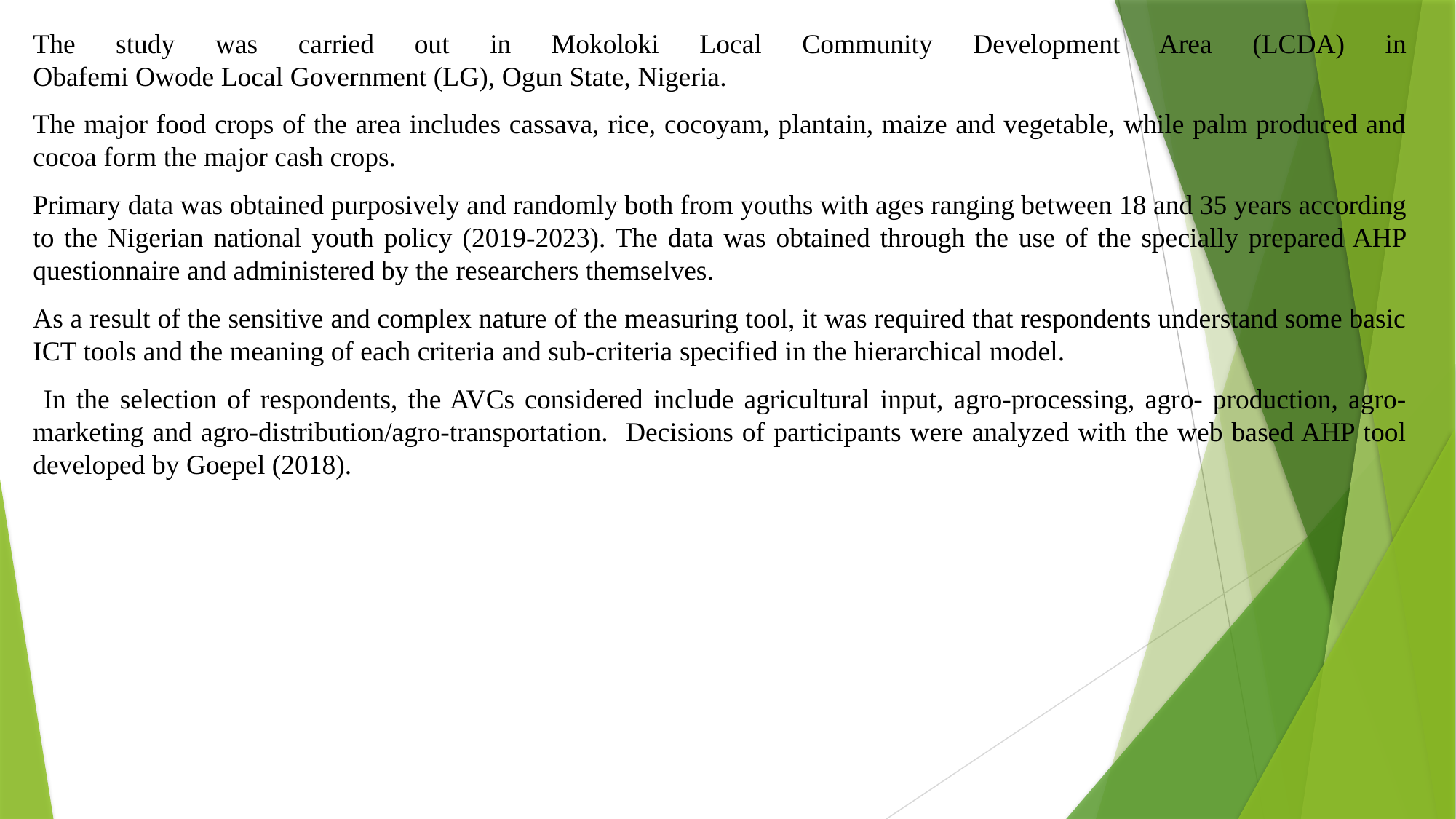

The study was carried out in Mokoloki Local Community Development Area (LCDA) in
Obafemi Owode Local Government (LG), Ogun State, Nigeria.
The major food crops of the area includes cassava, rice, cocoyam, plantain, maize and vegetable, while palm produced and cocoa form the major cash crops.
Primary data was obtained purposively and randomly both from youths with ages ranging between 18 and 35 years according to the Nigerian national youth policy (2019-2023). The data was obtained through the use of the specially prepared AHP questionnaire and administered by the researchers themselves.
As a result of the sensitive and complex nature of the measuring tool, it was required that respondents understand some basic ICT tools and the meaning of each criteria and sub-criteria specified in the hierarchical model.
 In the selection of respondents, the AVCs considered include agricultural input, agro-processing, agro- production, agro-marketing and agro-distribution/agro-transportation.  Decisions of participants were analyzed with the web based AHP tool developed by Goepel (2018).